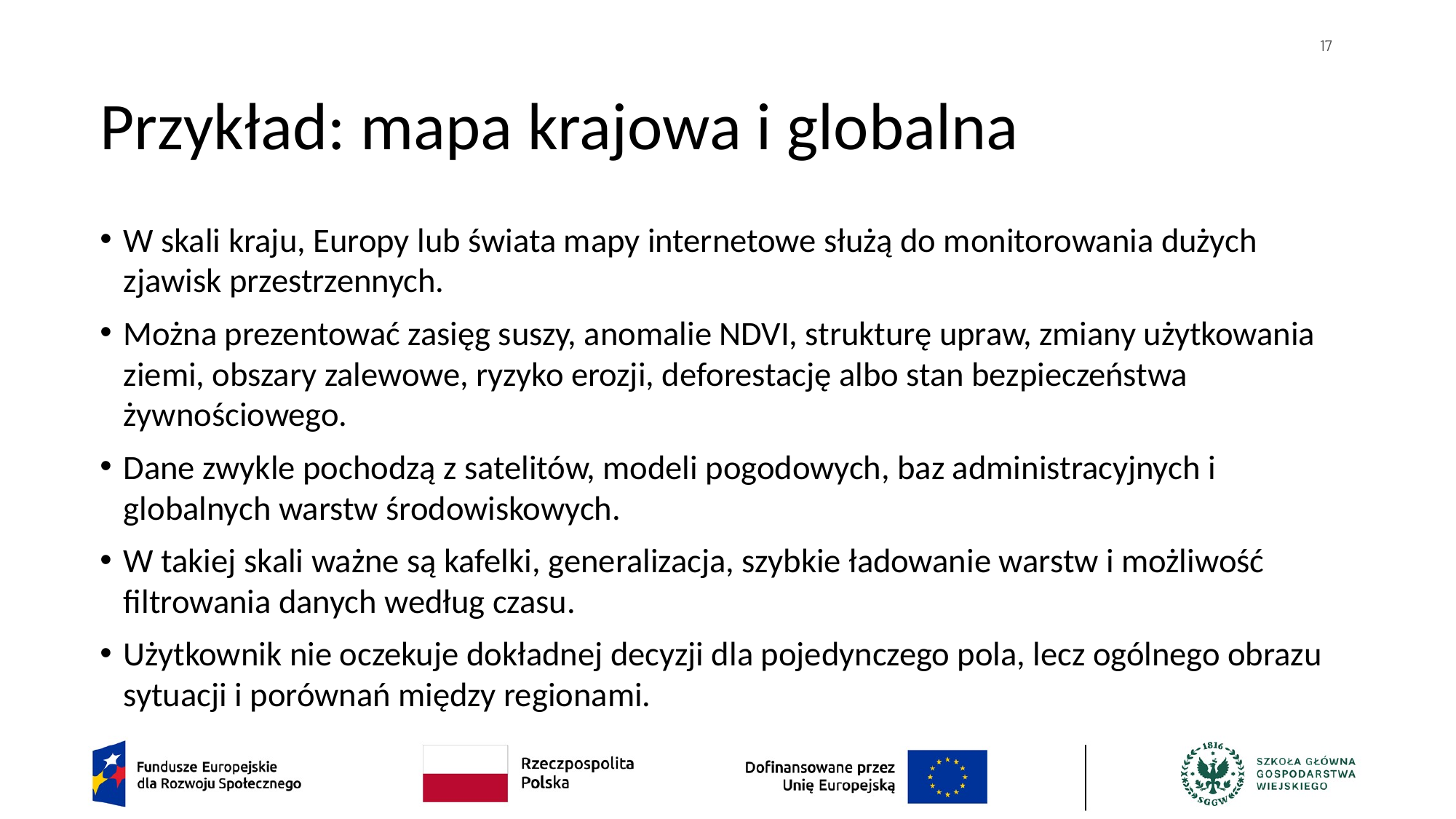

17
# Przykład: mapa krajowa i globalna
W skali kraju, Europy lub świata mapy internetowe służą do monitorowania dużych zjawisk przestrzennych.
Można prezentować zasięg suszy, anomalie NDVI, strukturę upraw, zmiany użytkowania ziemi, obszary zalewowe, ryzyko erozji, deforestację albo stan bezpieczeństwa żywnościowego.
Dane zwykle pochodzą z satelitów, modeli pogodowych, baz administracyjnych i globalnych warstw środowiskowych.
W takiej skali ważne są kafelki, generalizacja, szybkie ładowanie warstw i możliwość filtrowania danych według czasu.
Użytkownik nie oczekuje dokładnej decyzji dla pojedynczego pola, lecz ogólnego obrazu sytuacji i porównań między regionami.